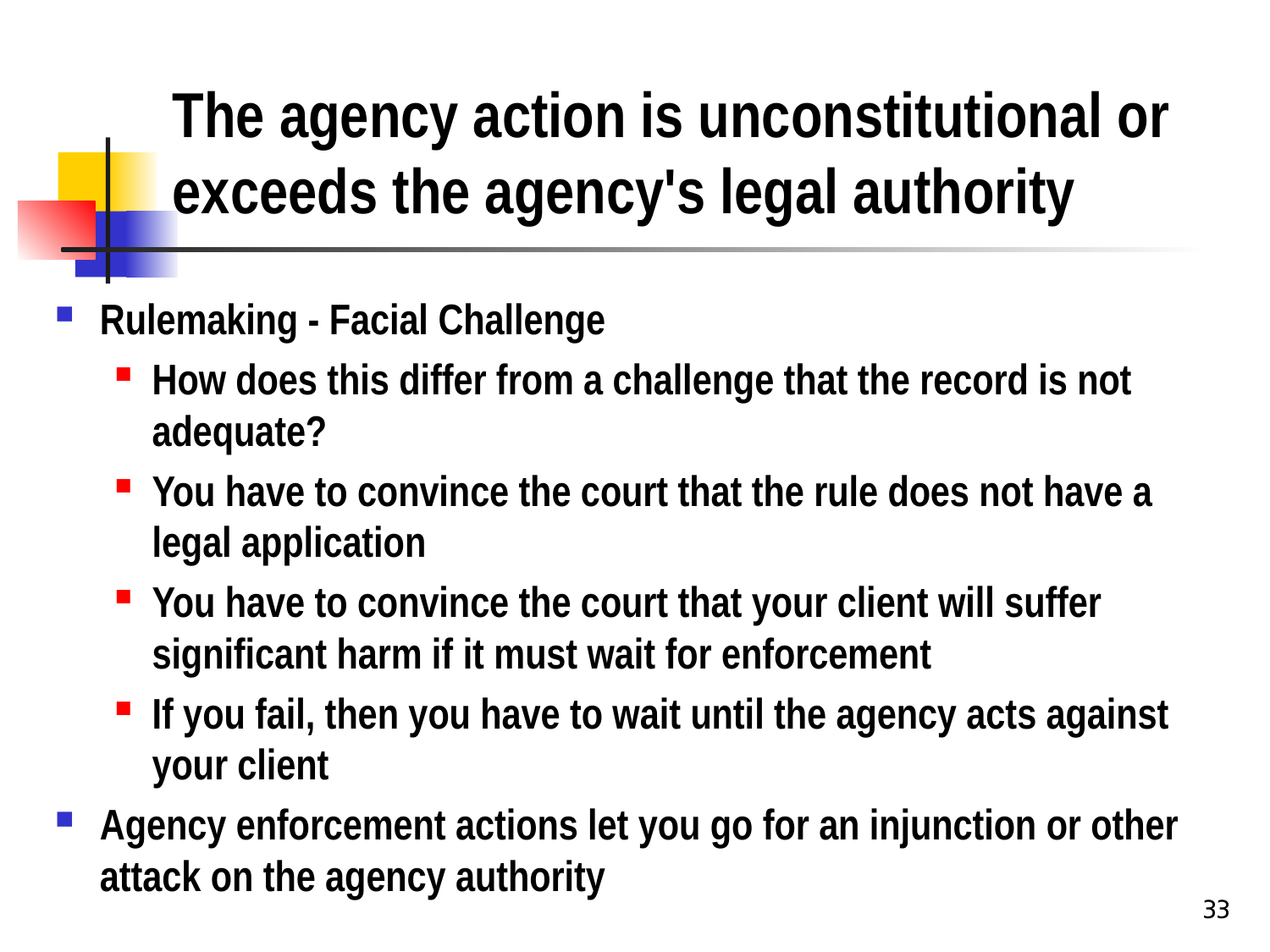

# The agency action is unconstitutional or exceeds the agency's legal authority
Rulemaking - Facial Challenge
How does this differ from a challenge that the record is not adequate?
You have to convince the court that the rule does not have a legal application
You have to convince the court that your client will suffer significant harm if it must wait for enforcement
If you fail, then you have to wait until the agency acts against your client
Agency enforcement actions let you go for an injunction or other attack on the agency authority
33